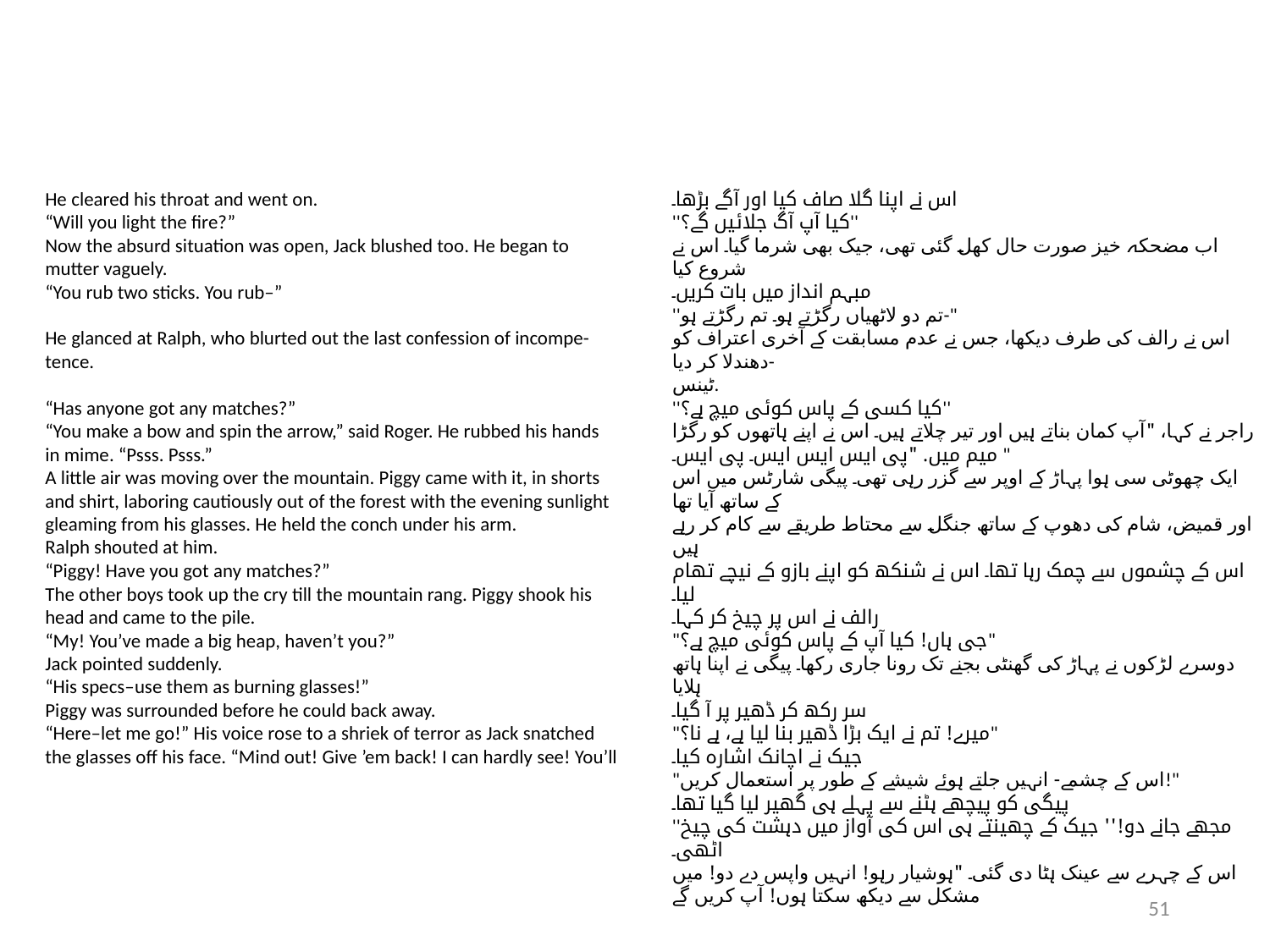

He cleared his throat and went on.
“Will you light the fire?”
Now the absurd situation was open, Jack blushed too. He began to
mutter vaguely.
“You rub two sticks. You rub–”

He glanced at Ralph, who blurted out the last confession of incompe-
tence.

“Has anyone got any matches?”
“You make a bow and spin the arrow,” said Roger. He rubbed his hands
in mime. “Psss. Psss.”
A little air was moving over the mountain. Piggy came with it, in shorts
and shirt, laboring cautiously out of the forest with the evening sunlight
gleaming from his glasses. He held the conch under his arm.
Ralph shouted at him.
“Piggy! Have you got any matches?”
The other boys took up the cry till the mountain rang. Piggy shook his
head and came to the pile.
“My! You’ve made a big heap, haven’t you?”
Jack pointed suddenly.
“His specs–use them as burning glasses!”
Piggy was surrounded before he could back away.
“Here–let me go!” His voice rose to a shriek of terror as Jack snatched
the glasses off his face. “Mind out! Give ’em back! I can hardly see! You’ll
اس نے اپنا گلا صاف کیا اور آگے بڑھا۔
''کیا آپ آگ جلائیں گے؟''
اب مضحکہ خیز صورت حال کھل گئی تھی، جیک بھی شرما گیا۔ اس نے شروع کیا
مبہم انداز میں بات کریں۔
''تم دو لاٹھیاں رگڑتے ہو۔ تم رگڑتے ہو-"
اس نے رالف کی طرف دیکھا، جس نے عدم مسابقت کے آخری اعتراف کو دھندلا کر دیا-
ٹینس.
''کیا کسی کے پاس کوئی میچ ہے؟''
راجر نے کہا، "آپ کمان بناتے ہیں اور تیر چلاتے ہیں۔ اس نے اپنے ہاتھوں کو رگڑا
میم میں. "پی ایس ایس ایس۔ پی ایس۔ "
ایک چھوٹی سی ہوا پہاڑ کے اوپر سے گزر رہی تھی۔ پیگی شارٹس میں اس کے ساتھ آیا تھا
اور قمیض، شام کی دھوپ کے ساتھ جنگل سے محتاط طریقے سے کام کر رہے ہیں
اس کے چشموں سے چمک رہا تھا۔ اس نے شنکھ کو اپنے بازو کے نیچے تھام لیا۔
رالف نے اس پر چیخ کر کہا۔
"جی ہاں! کیا آپ کے پاس کوئی میچ ہے؟"
دوسرے لڑکوں نے پہاڑ کی گھنٹی بجنے تک رونا جاری رکھا۔ پیگی نے اپنا ہاتھ ہلایا
سر رکھ کر ڈھیر پر آ گیا۔
"میرے! تم نے ایک بڑا ڈھیر بنا لیا ہے، ہے نا؟"
جیک نے اچانک اشارہ کیا۔
"اس کے چشمے- انہیں جلتے ہوئے شیشے کے طور پر استعمال کریں!"
پیگی کو پیچھے ہٹنے سے پہلے ہی گھیر لیا گیا تھا۔
''مجھے جانے دو!'' جیک کے چھینتے ہی اس کی آواز میں دہشت کی چیخ اٹھی۔
اس کے چہرے سے عینک ہٹا دی گئی۔ "ہوشیار رہو! انہیں واپس دے دو! میں مشکل سے دیکھ سکتا ہوں! آپ کریں گے

51